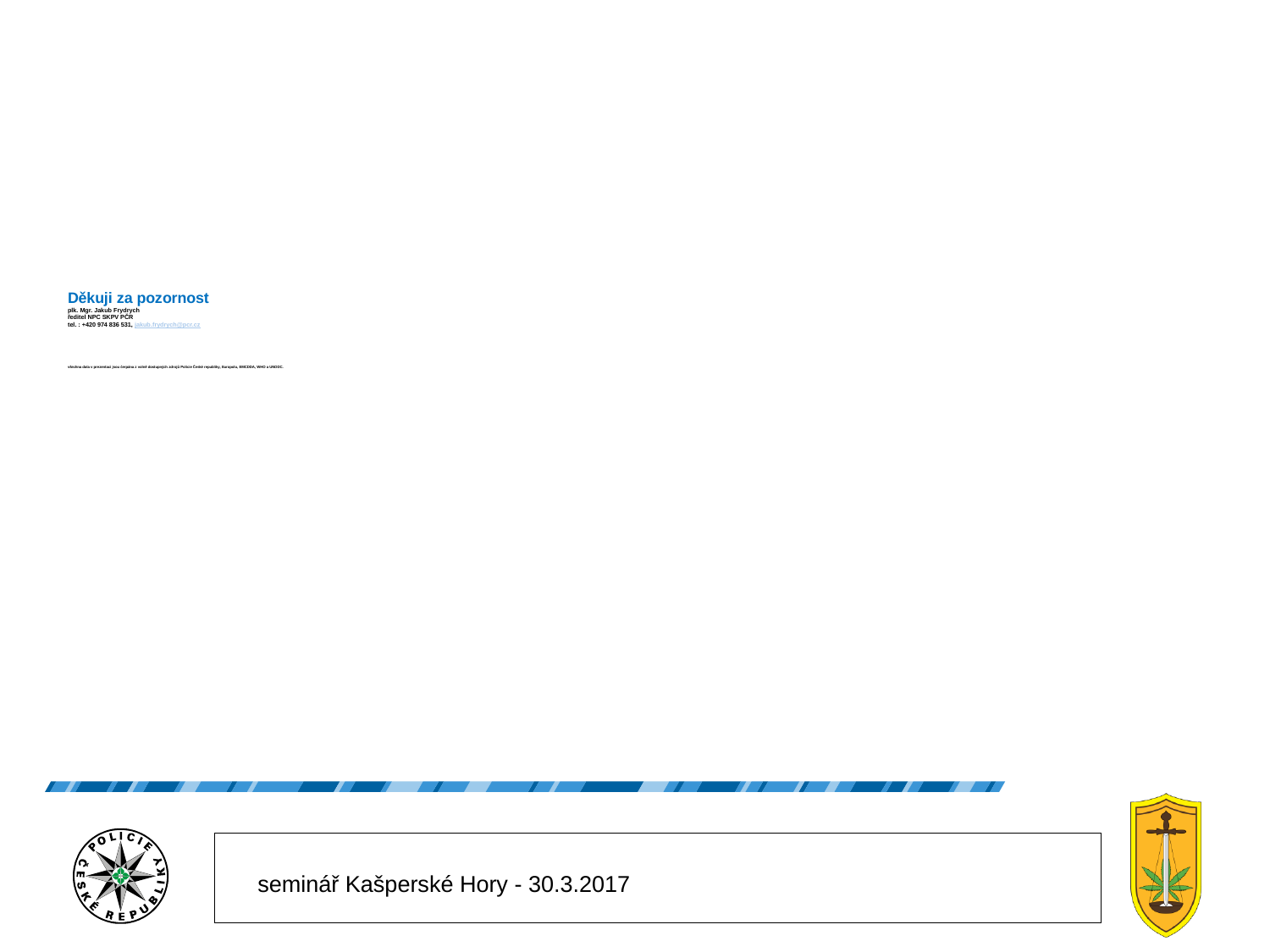

# Děkuji za pozornost plk. Mgr. Jakub Frydrych ředitel NPC SKPV PČR tel. : +420 974 836 531, jakub.frydrych@pcr.cz všechna data v prezentaci jsou čerpána z volně dostupných zdrojů Policie České republiky, Europolu, EMCDDA, WHO a UNODC.
seminář Kašperské Hory - 30.3.2017